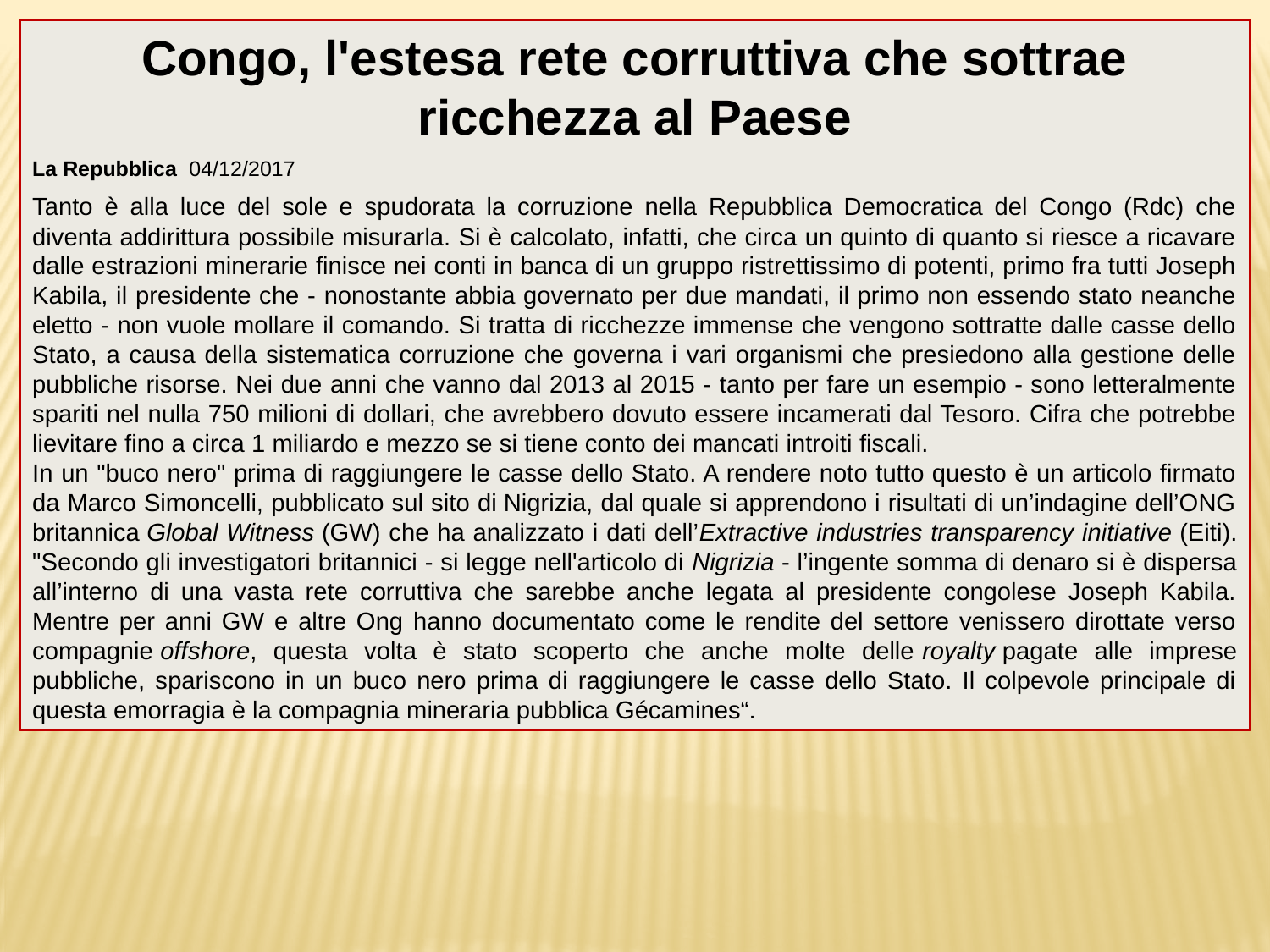

Congo, l'estesa rete corruttiva che sottrae ricchezza al Paese
La Repubblica  04/12/2017
Tanto è alla luce del sole e spudorata la corruzione nella Repubblica Democratica del Congo (Rdc) che diventa addirittura possibile misurarla. Si è calcolato, infatti, che circa un quinto di quanto si riesce a ricavare dalle estrazioni minerarie finisce nei conti in banca di un gruppo ristrettissimo di potenti, primo fra tutti Joseph Kabila, il presidente che - nonostante abbia governato per due mandati, il primo non essendo stato neanche eletto - non vuole mollare il comando. Si tratta di ricchezze immense che vengono sottratte dalle casse dello Stato, a causa della sistematica corruzione che governa i vari organismi che presiedono alla gestione delle pubbliche risorse. Nei due anni che vanno dal 2013 al 2015 - tanto per fare un esempio - sono letteralmente spariti nel nulla 750 milioni di dollari, che avrebbero dovuto essere incamerati dal Tesoro. Cifra che potrebbe lievitare fino a circa 1 miliardo e mezzo se si tiene conto dei mancati introiti fiscali.
In un "buco nero" prima di raggiungere le casse dello Stato. A rendere noto tutto questo è un articolo firmato da Marco Simoncelli, pubblicato sul sito di Nigrizia, dal quale si apprendono i risultati di un’indagine dell’ONG britannica Global Witness (GW) che ha analizzato i dati dell’Extractive industries transparency initiative (Eiti). "Secondo gli investigatori britannici - si legge nell'articolo di Nigrizia - l’ingente somma di denaro si è dispersa all’interno di una vasta rete corruttiva che sarebbe anche legata al presidente congolese Joseph Kabila. Mentre per anni GW e altre Ong hanno documentato come le rendite del settore venissero dirottate verso compagnie offshore, questa volta è stato scoperto che anche molte delle royalty pagate alle imprese pubbliche, spariscono in un buco nero prima di raggiungere le casse dello Stato. Il colpevole principale di questa emorragia è la compagnia mineraria pubblica Gécamines“.